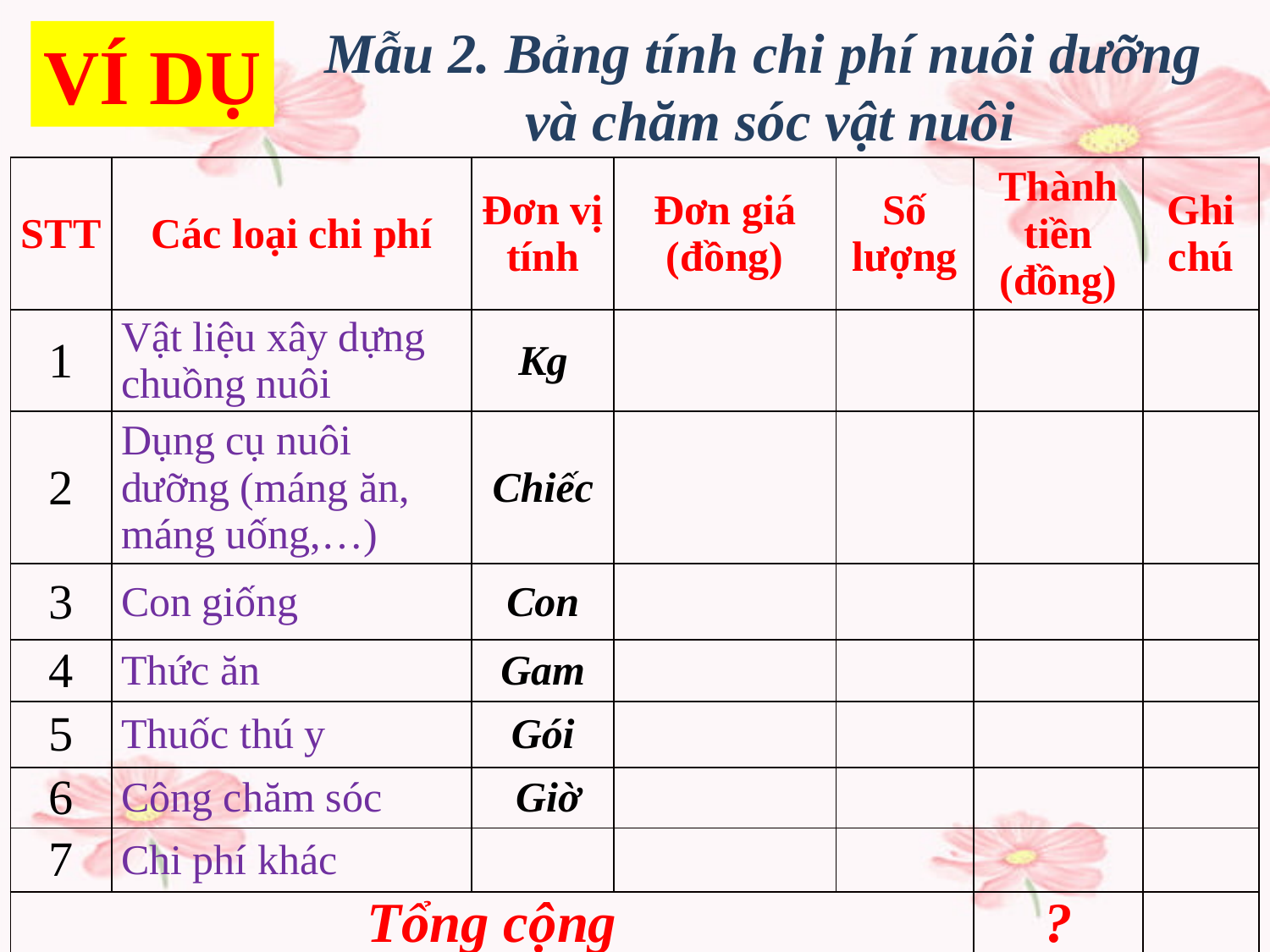

Mẫu 2. Bảng tính chi phí nuôi dưỡng
và chăm sóc vật nuôi
VÍ DỤ
| STT | Các loại chi phí | Đơn vị tính | Đơn giá (đồng) | Số lượng | Thành tiền (đồng) | Ghi chú |
| --- | --- | --- | --- | --- | --- | --- |
| 1 | Vật liệu xây dựng chuồng nuôi | Kg |  |  |  |  |
| 2 | Dụng cụ nuôi dưỡng (máng ăn, máng uống,…) | Chiếc |  |  |  |  |
| 3 | Con giống | Con |  |  |  |  |
| 4 | Thức ăn | Gam |  |  |  |  |
| 5 | Thuốc thú y | Gói |  |  |  |  |
| 6 | Công chăm sóc | Giờ |  |  |  |  |
| 7 | Chi phí khác |  |  |  |  |  |
| Tổng cộng |  |  |  |  | ? |  |